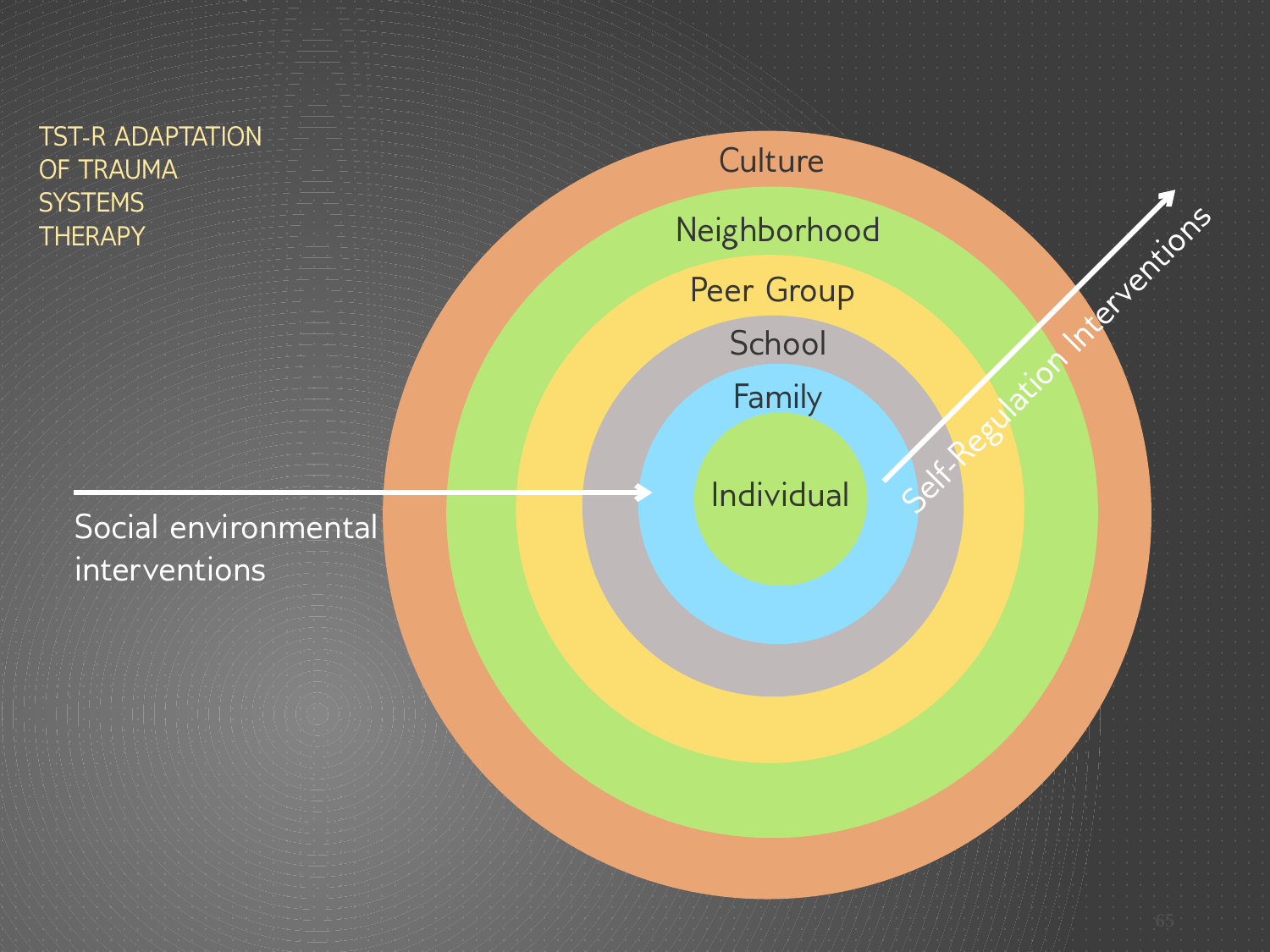

# TST-R Adaptation of Trauma Systems Therapy

Culture
Neighborhood
Peer Group
School
Family
Individual

Self-Regulation Interventions

Social environmental interventions
65